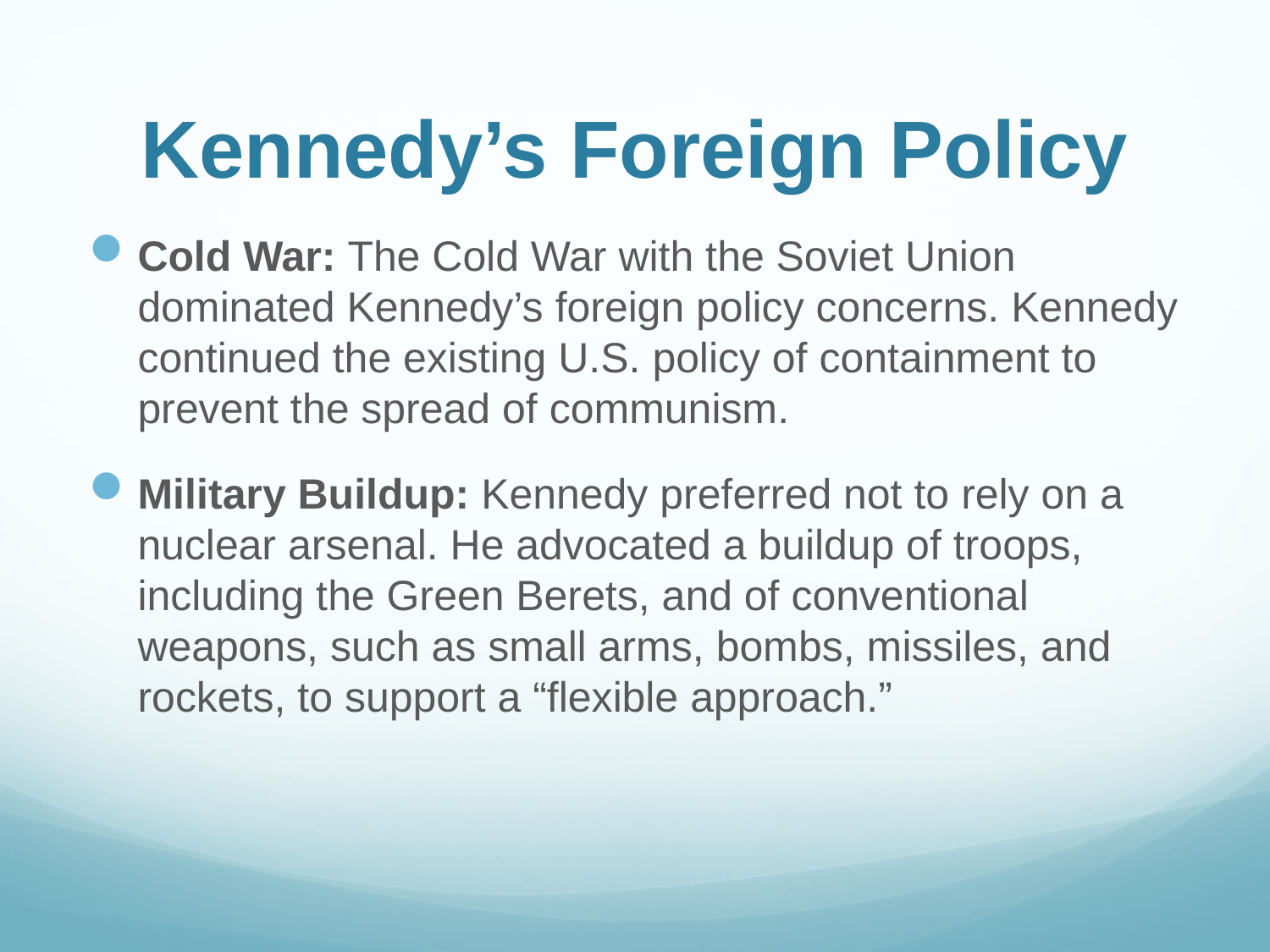

# Kennedy’s Foreign Policy
Cold War: The Cold War with the Soviet Union dominated Kennedy’s foreign policy concerns. Kennedy continued the existing U.S. policy of containment to prevent the spread of communism.
Military Buildup: Kennedy preferred not to rely on a nuclear arsenal. He advocated a buildup of troops, including the Green Berets, and of conventional weapons, such as small arms, bombs, missiles, and rockets, to support a “flexible approach.”